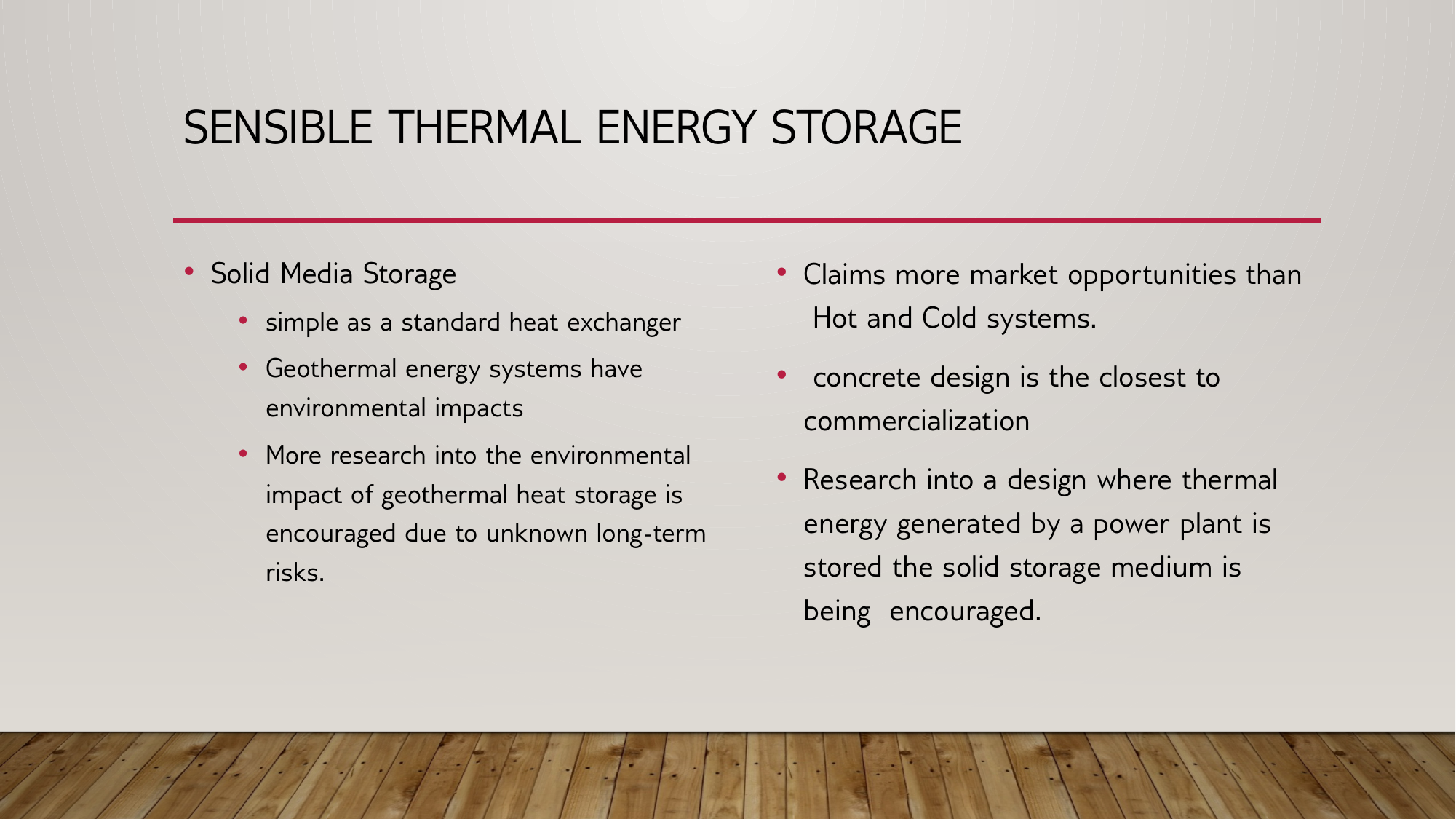

# Sensible thermal energy Storage
Solid Media Storage
simple as a standard heat exchanger
Geothermal energy systems have environmental impacts
More research into the environmental impact of geothermal heat storage is encouraged due to unknown long-term risks.
Claims more market opportunities than  Hot and Cold systems.
 concrete design is the closest to commercialization
Research into a design where thermal energy generated by a power plant is stored the solid storage medium is being  encouraged.